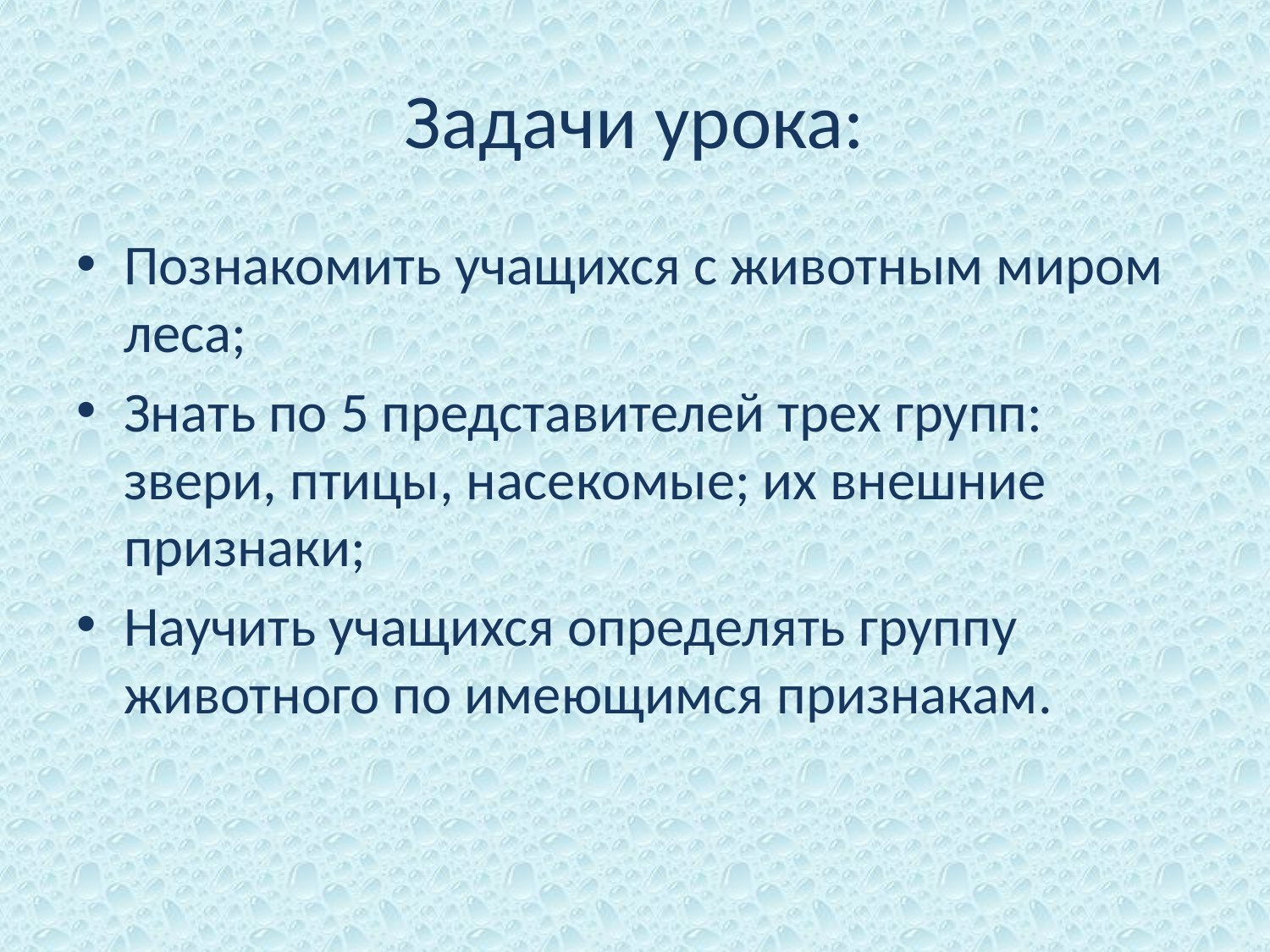

# Задачи урока:
Познакомить учащихся с животным миром леса;
Знать по 5 представителей трех групп: звери, птицы, насекомые; их внешние признаки;
Научить учащихся определять группу животного по имеющимся признакам.